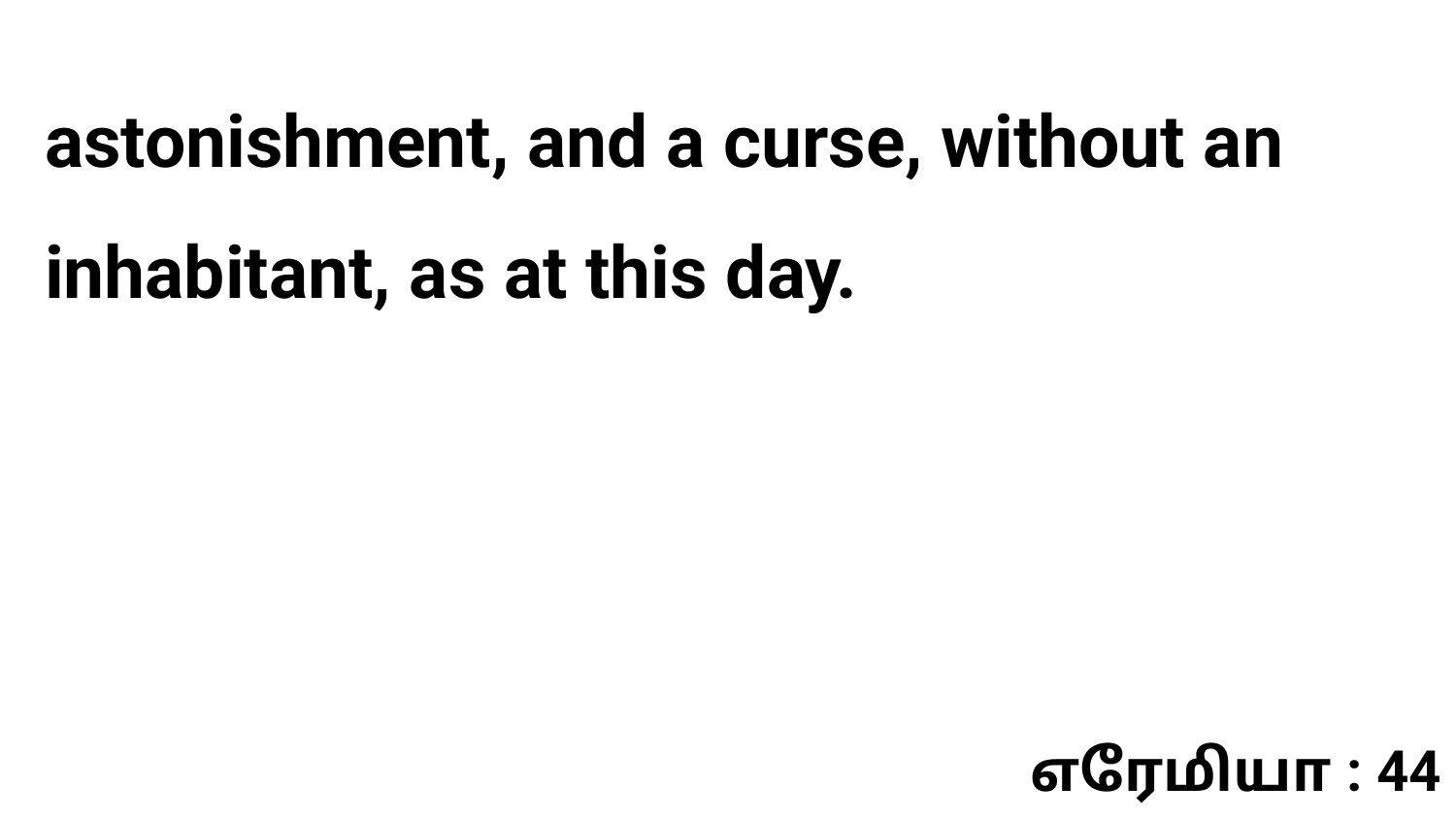

astonishment, and a curse, without an inhabitant, as at this day.
எரேமியா : 44